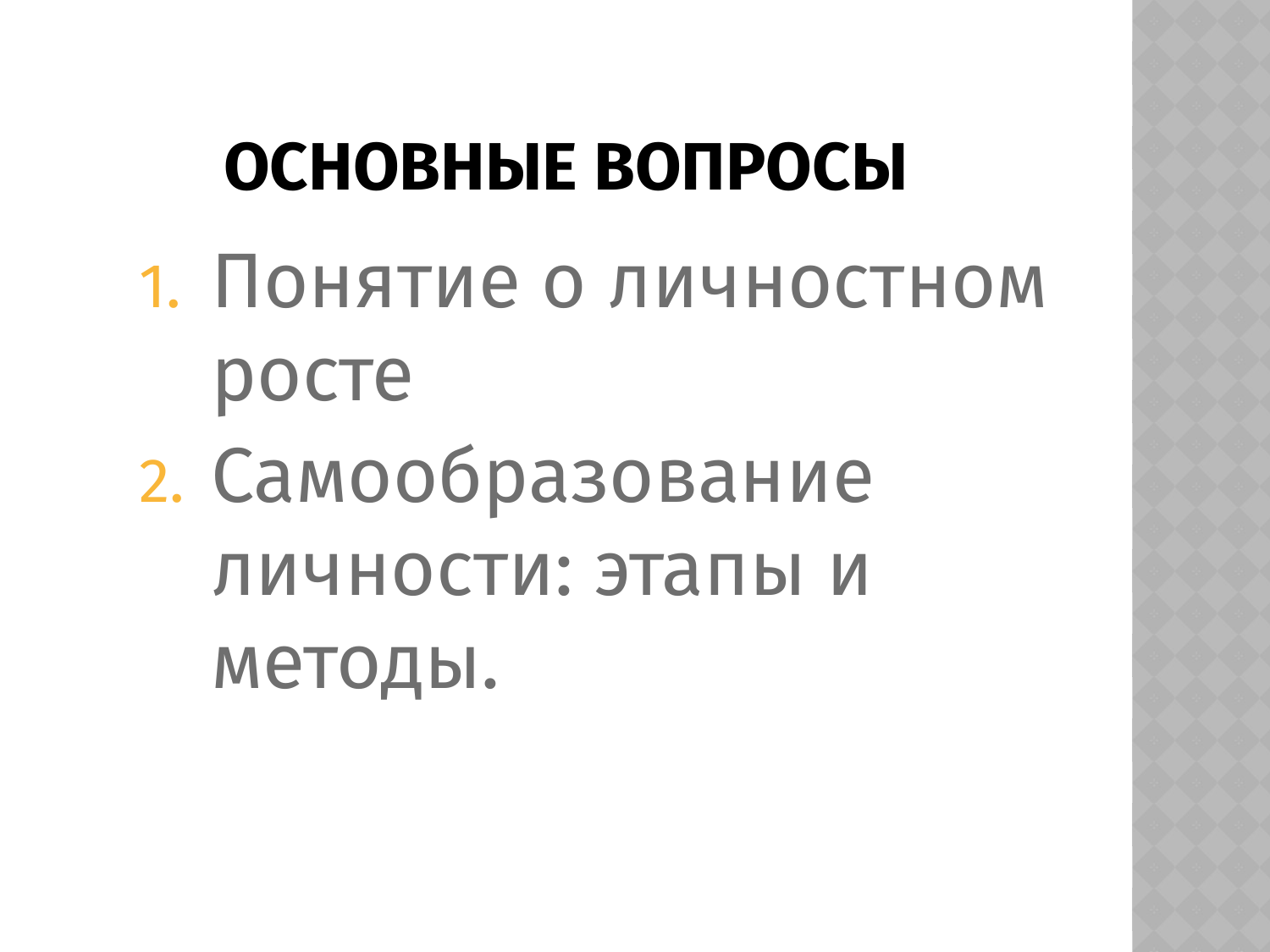

# Основные вопросы
Понятие о личностном росте
Самообразование личности: этапы и методы.